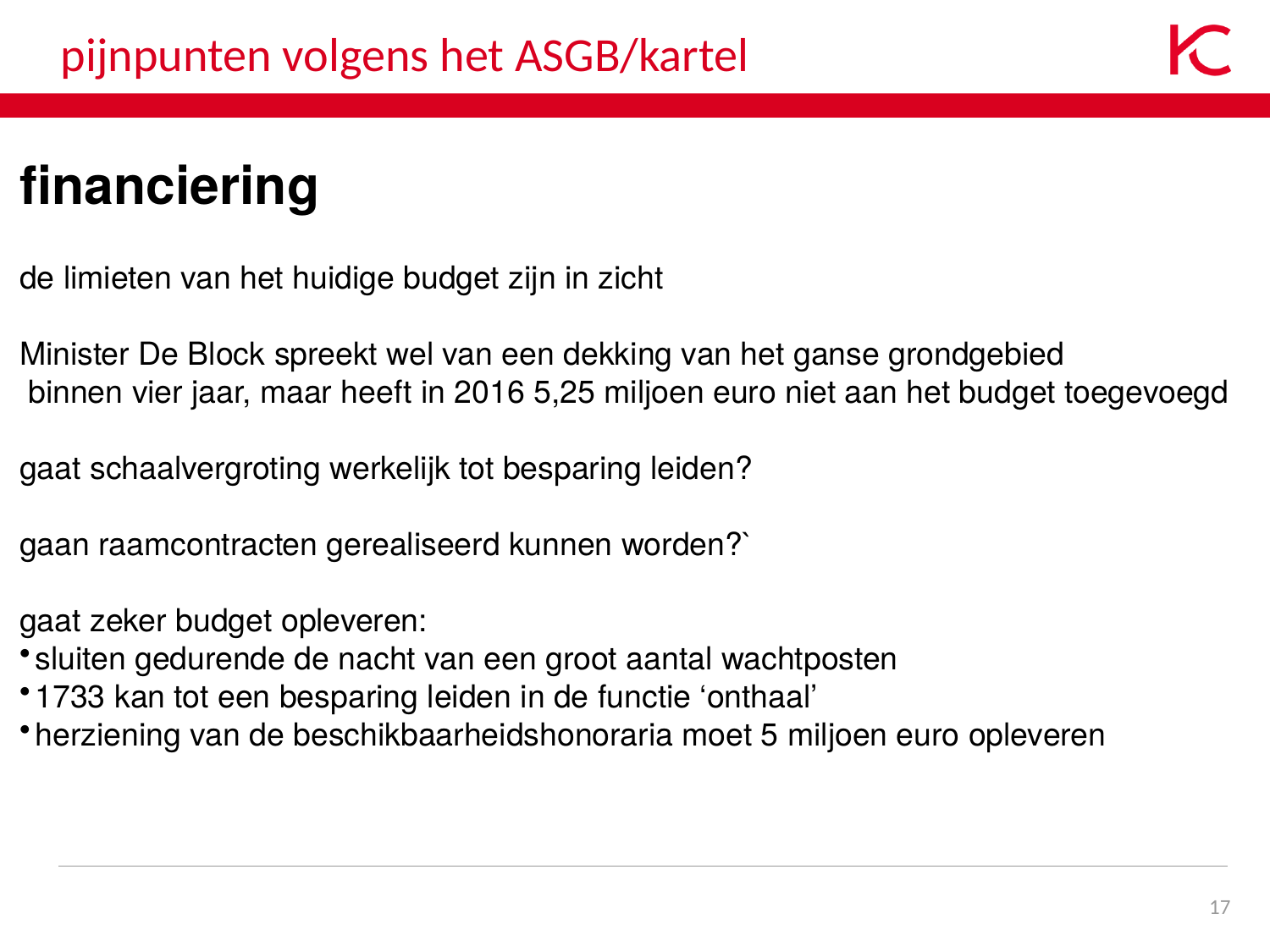

# pijnpunten volgens het ASGB/kartel
financiering

de limieten van het huidige budget zijn in zicht

Minister De Block spreekt wel van een dekking van het ganse grondgebied
 binnen vier jaar, maar heeft in 2016 5,25 miljoen euro niet aan het budget toegevoegd

gaat schaalvergroting werkelijk tot besparing leiden?

gaan raamcontracten gerealiseerd kunnen worden?`

gaat zeker budget opleveren:
sluiten gedurende de nacht van een groot aantal wachtposten
1733 kan tot een besparing leiden in de functie ‘onthaal’
herziening van de beschikbaarheidshonoraria moet 5 miljoen euro opleveren
17